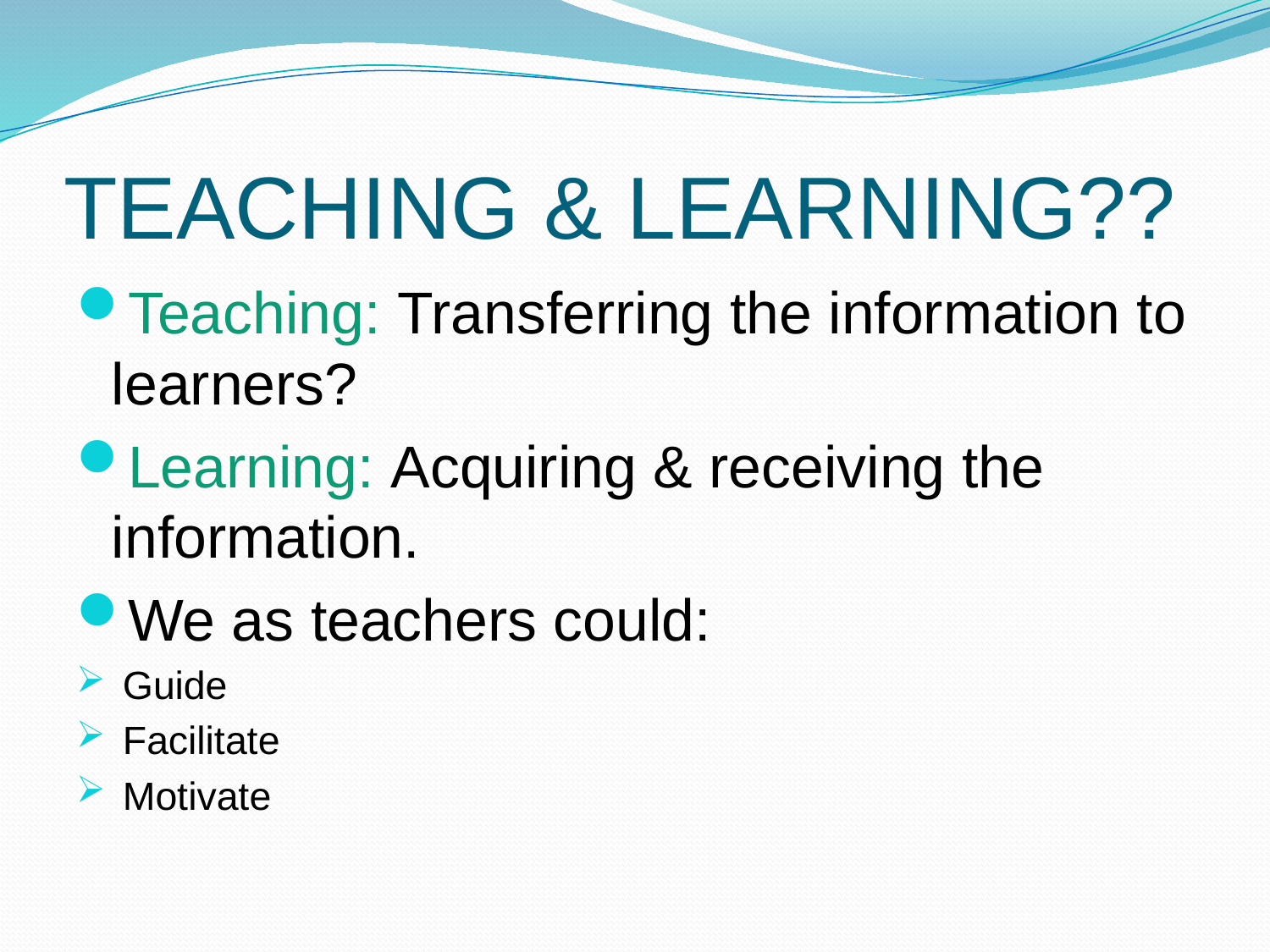

# TEACHING & LEARNING??
Teaching: Transferring the information to learners?
Learning: Acquiring & receiving the information.
We as teachers could:
 Guide
 Facilitate
 Motivate